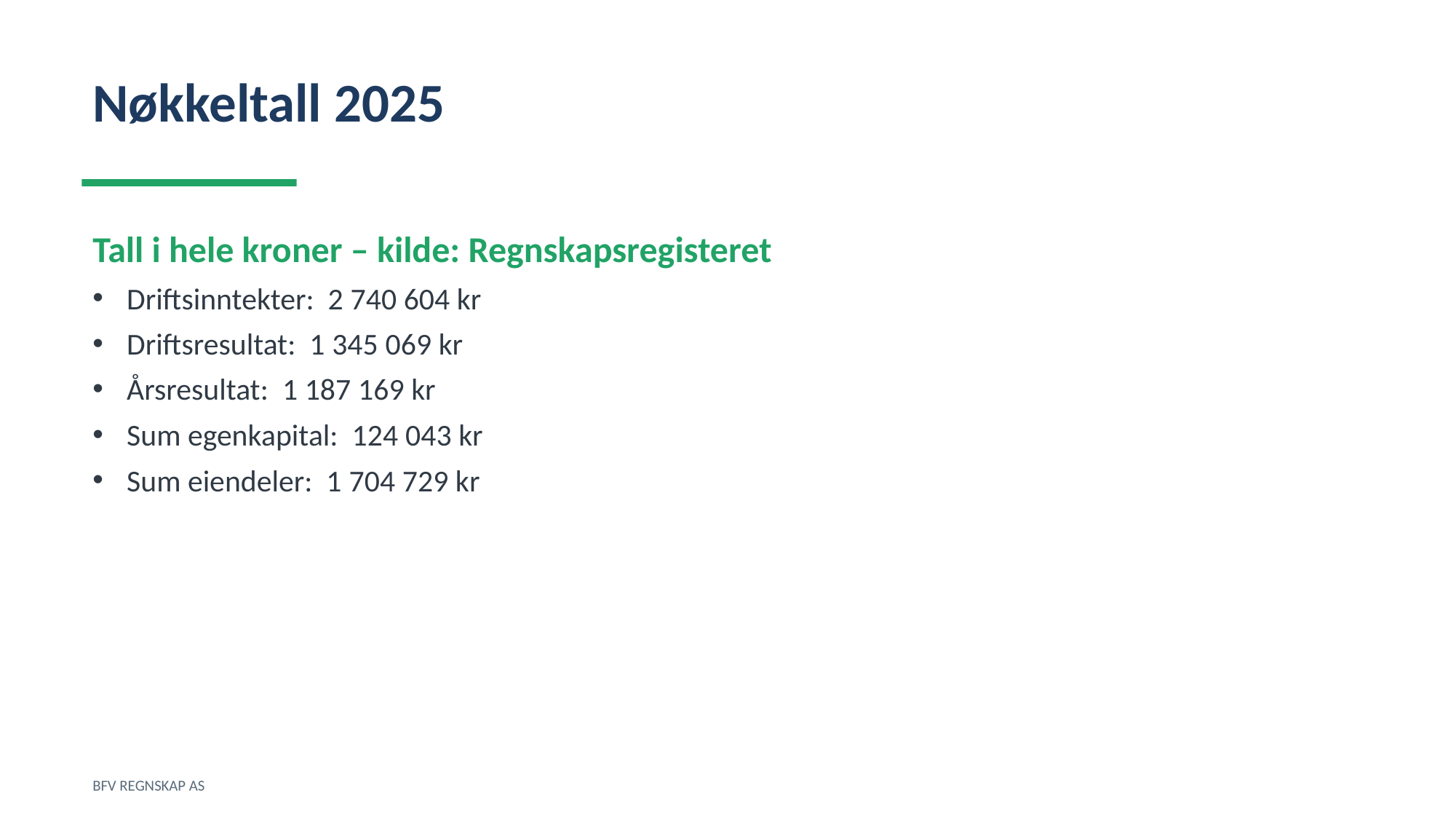

Nøkkeltall 2025

Tall i hele kroner – kilde: Regnskapsregisteret
Driftsinntekter:  2 740 604 kr
Driftsresultat:  1 345 069 kr
Årsresultat:  1 187 169 kr
Sum egenkapital:  124 043 kr
Sum eiendeler:  1 704 729 kr
BFV REGNSKAP AS